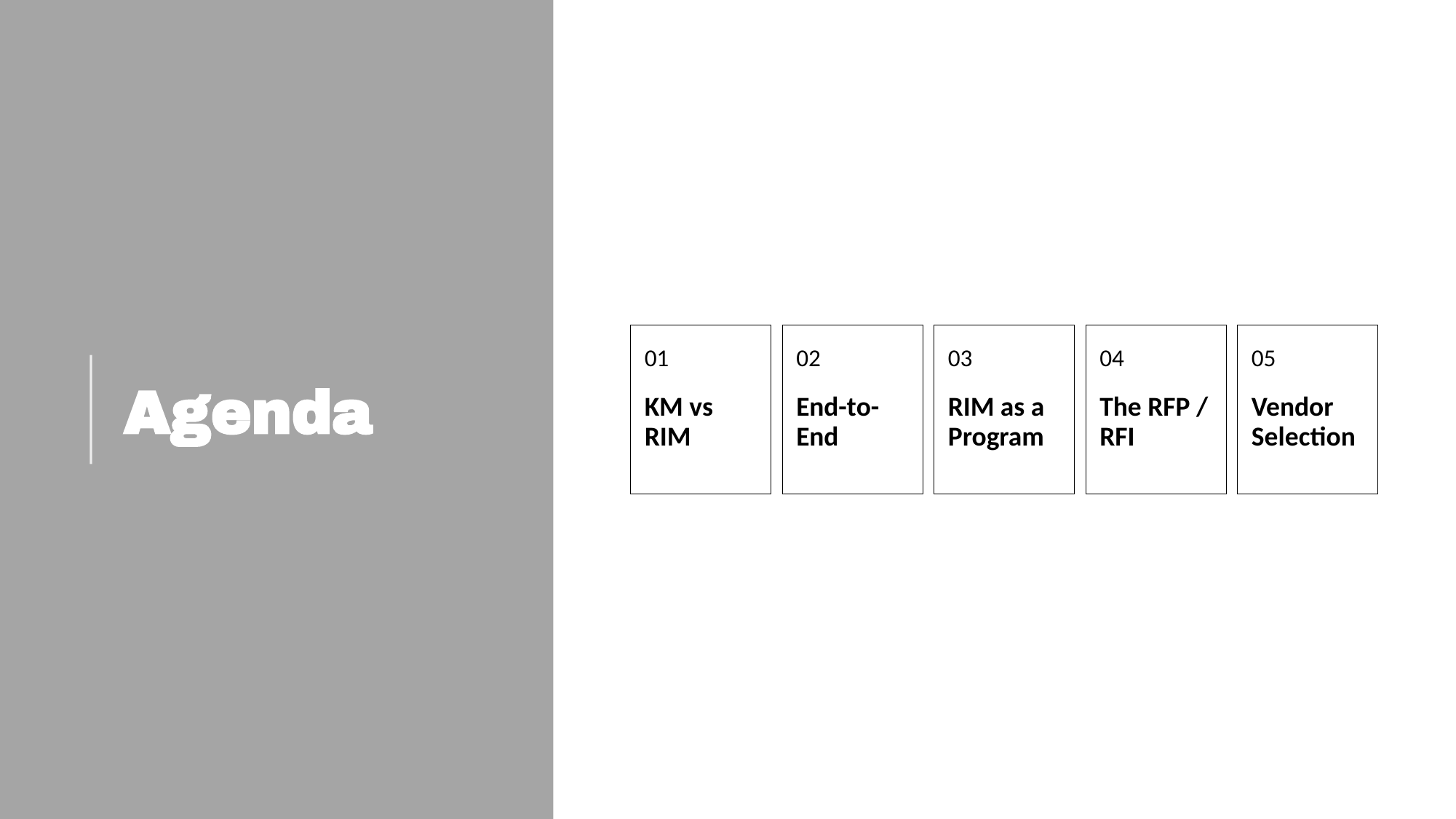

KM vs RIM
01
End-to-End
02
RIM as a Program
03
The RFP / RFI
04
Vendor Selection
05
# Agenda